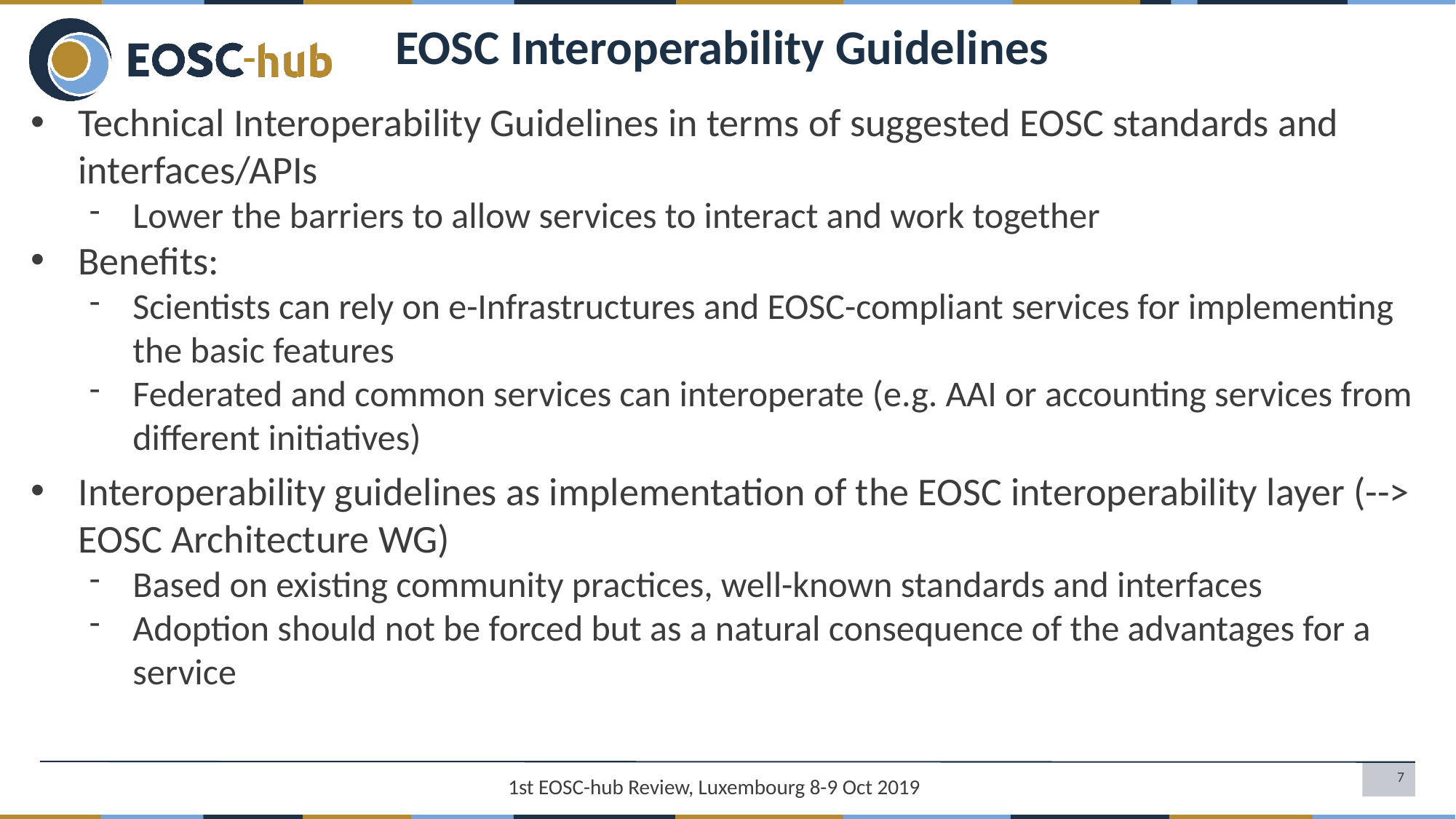

EOSC Interoperability Guidelines
Technical Interoperability Guidelines in terms of suggested EOSC standards and interfaces/APIs
Lower the barriers to allow services to interact and work together
Benefits:
Scientists can rely on e-Infrastructures and EOSC-compliant services for implementing the basic features
Federated and common services can interoperate (e.g. AAI or accounting services from different initiatives)
Interoperability guidelines as implementation of the EOSC interoperability layer (--> EOSC Architecture WG)
Based on existing community practices, well-known standards and interfaces
Adoption should not be forced but as a natural consequence of the advantages for a service
1st EOSC-hub Review, Luxembourg 8-9 Oct 2019
7